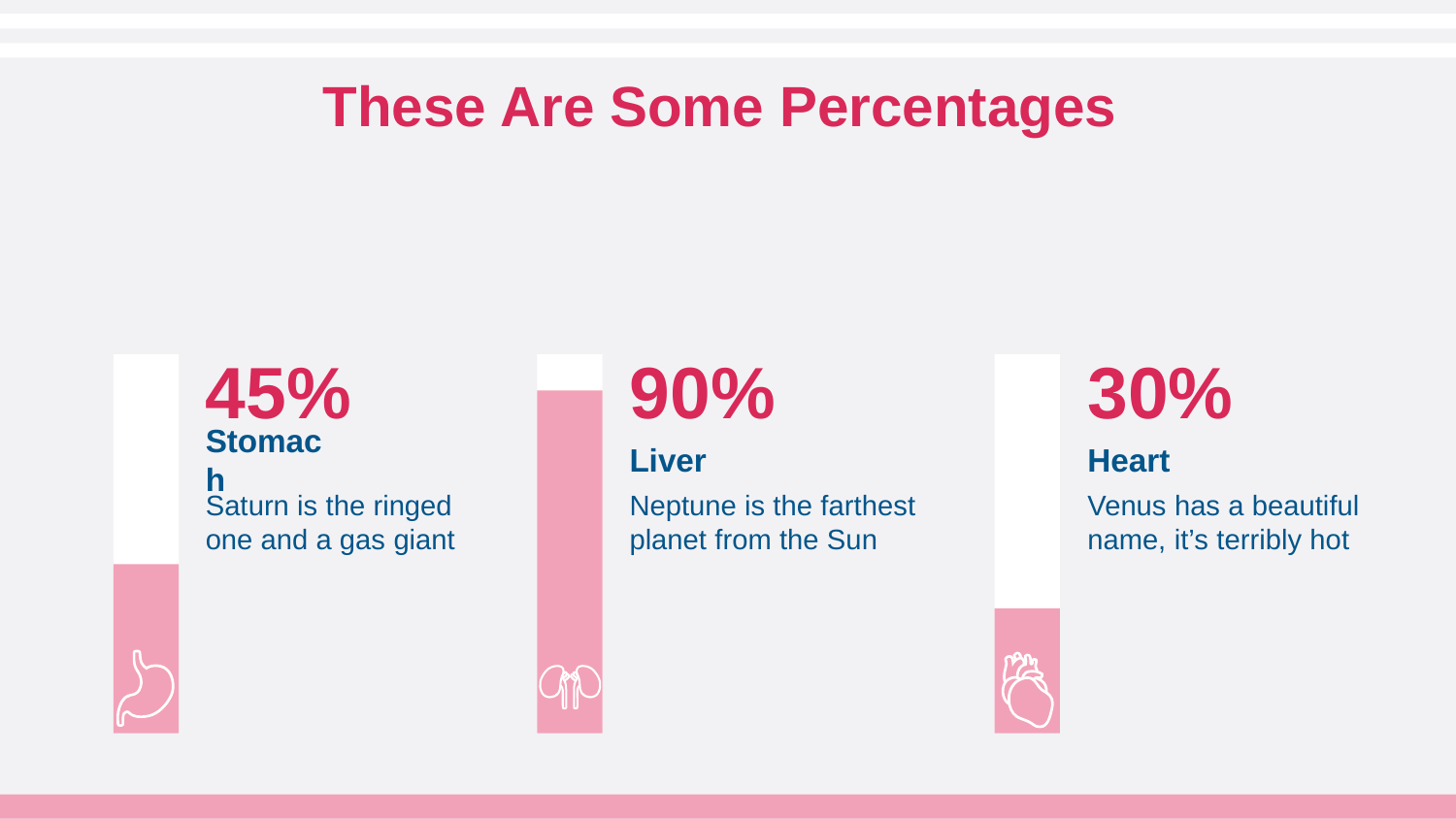

# These Are Some Percentages

45%
90%
30%
Stomach
Liver
Heart
Saturn is the ringed one and a gas giant
Neptune is the farthest planet from the Sun
Venus has a beautiful name, it’s terribly hot